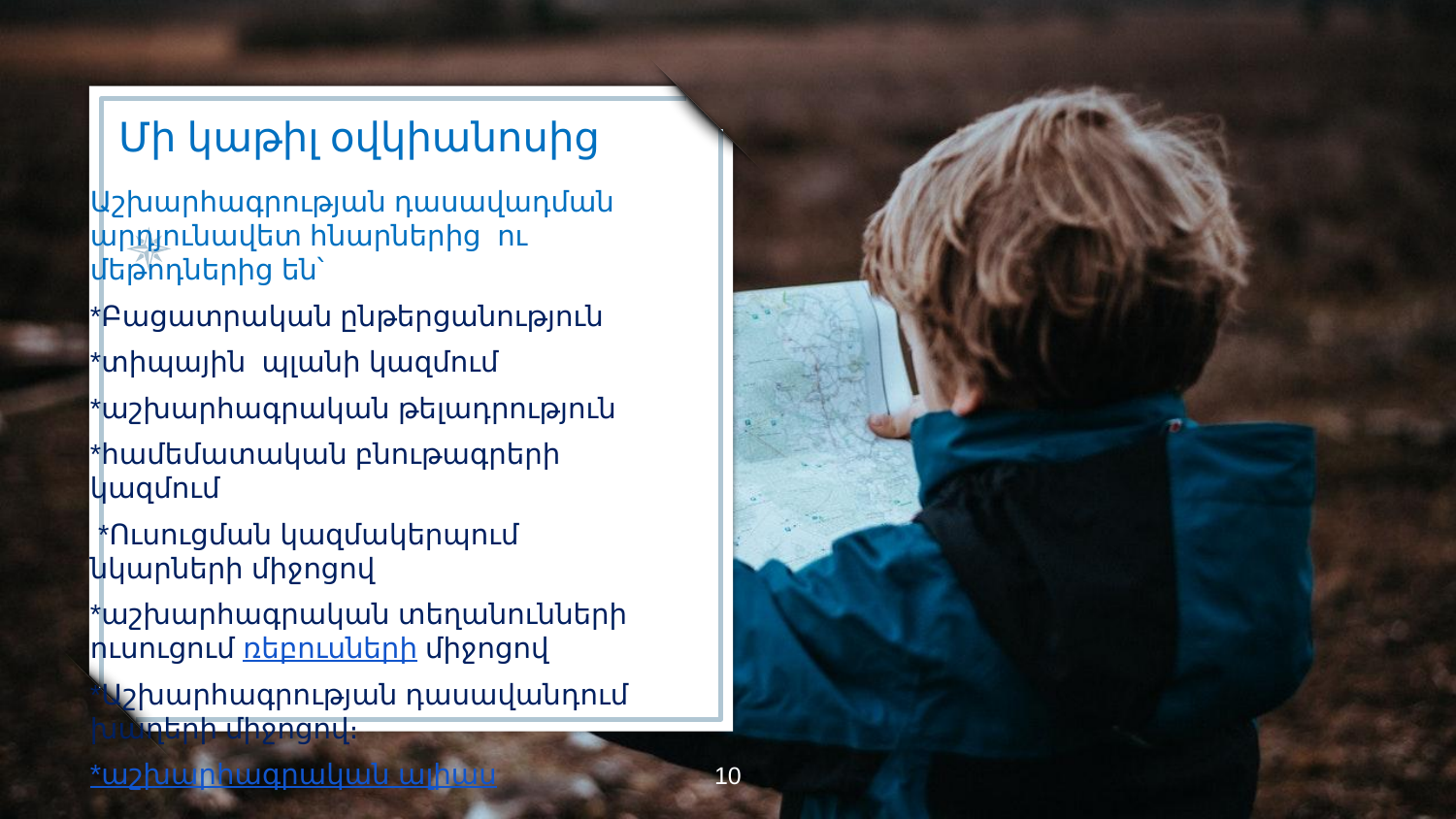

# Մի կաթիլ օվկիանոսից
Աշխարհագրության դասավադման արդյունավետ հնարներից  ու մեթոդներից են՝
*Բացատրական ընթերցանություն
*տիպային  պլանի կազմում
*աշխարհագրական թելադրություն
*համեմատական բնութագրերի կազմում
 *Ուսուցման կազմակերպում  նկարների միջոցով
*աշխարհագրական տեղանունների ուսուցում ռեբուսների միջոցով
*Աշխարհագրության դասավանդում խաղերի միջոցով։
*աշխարհագրական ալիաս

10